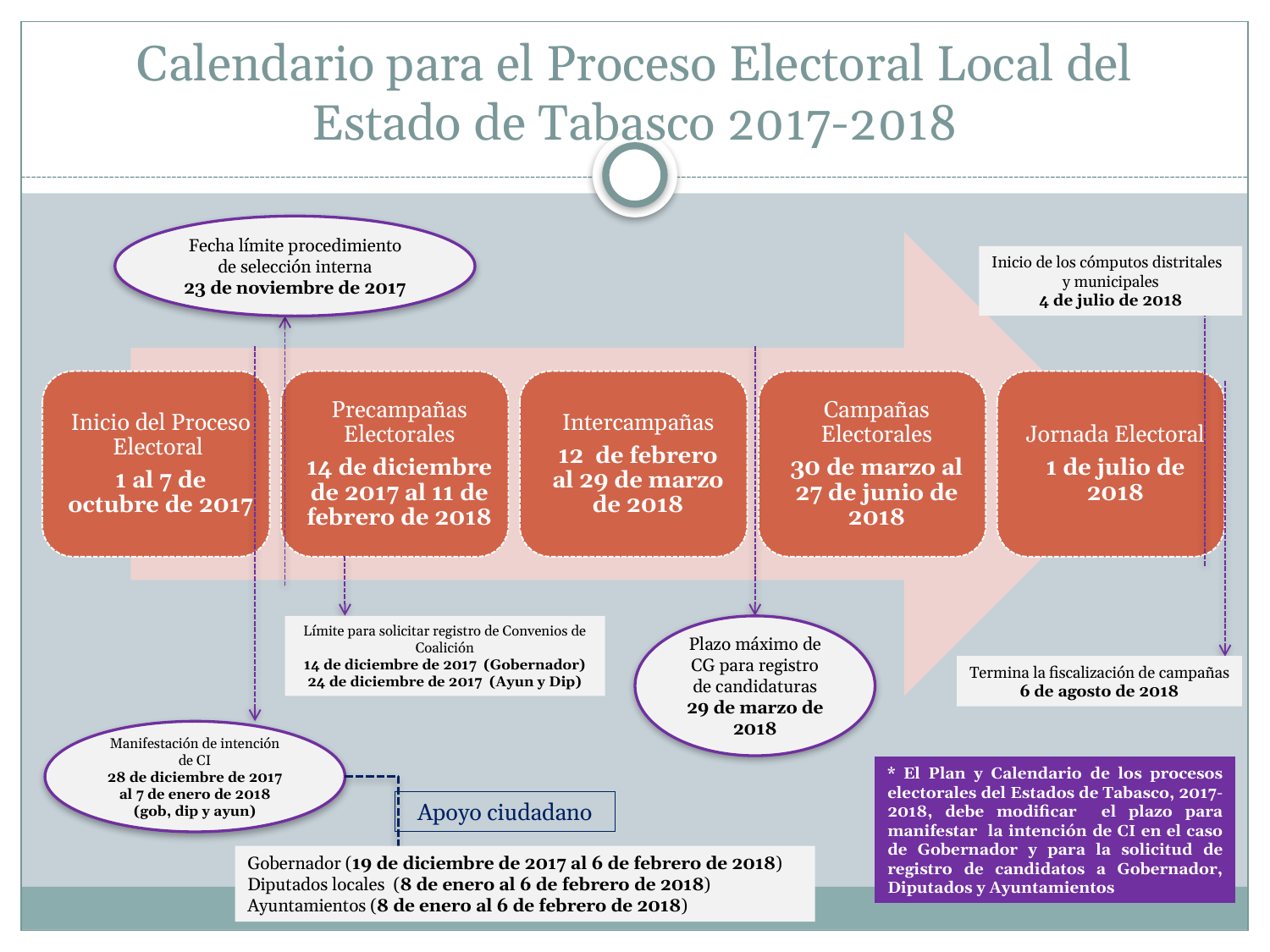

# Calendario para el Proceso Electoral Local del Estado de Tabasco 2017-2018
Fecha límite procedimiento de selección interna
23 de noviembre de 2017
Inicio del Proceso Electoral
1 al 7 de octubre de 2017
Precampañas Electorales
14 de diciembre de 2017 al 11 de febrero de 2018
Intercampañas
12  de febrero al 29 de marzo de 2018
Campañas Electorales
30 de marzo al 27 de junio de 2018
Jornada Electoral
1 de julio de 2018
Inicio de los cómputos distritales
y municipales
4 de julio de 2018
Límite para solicitar registro de Convenios de Coalición
14 de diciembre de 2017  (Gobernador)
24 de diciembre de 2017  (Ayun y Dip)
Plazo máximo de CG para registro de candidaturas
29 de marzo de 2018
Termina la fiscalización de campañas
6 de agosto de 2018
Manifestación de intención de CI
28 de diciembre de 2017 al 7 de enero de 2018 (gob, dip y ayun)
* El Plan y Calendario de los procesos electorales del Estados de Tabasco, 2017-2018, debe modificar  el plazo para manifestar  la intención de CI en el caso de Gobernador y para la solicitud de registro de candidatos a Gobernador, Diputados y Ayuntamientos
Apoyo ciudadano
Gobernador (19 de diciembre de 2017 al 6 de febrero de 2018)
Diputados locales  (8 de enero al 6 de febrero de 2018)
Ayuntamientos (8 de enero al 6 de febrero de 2018)